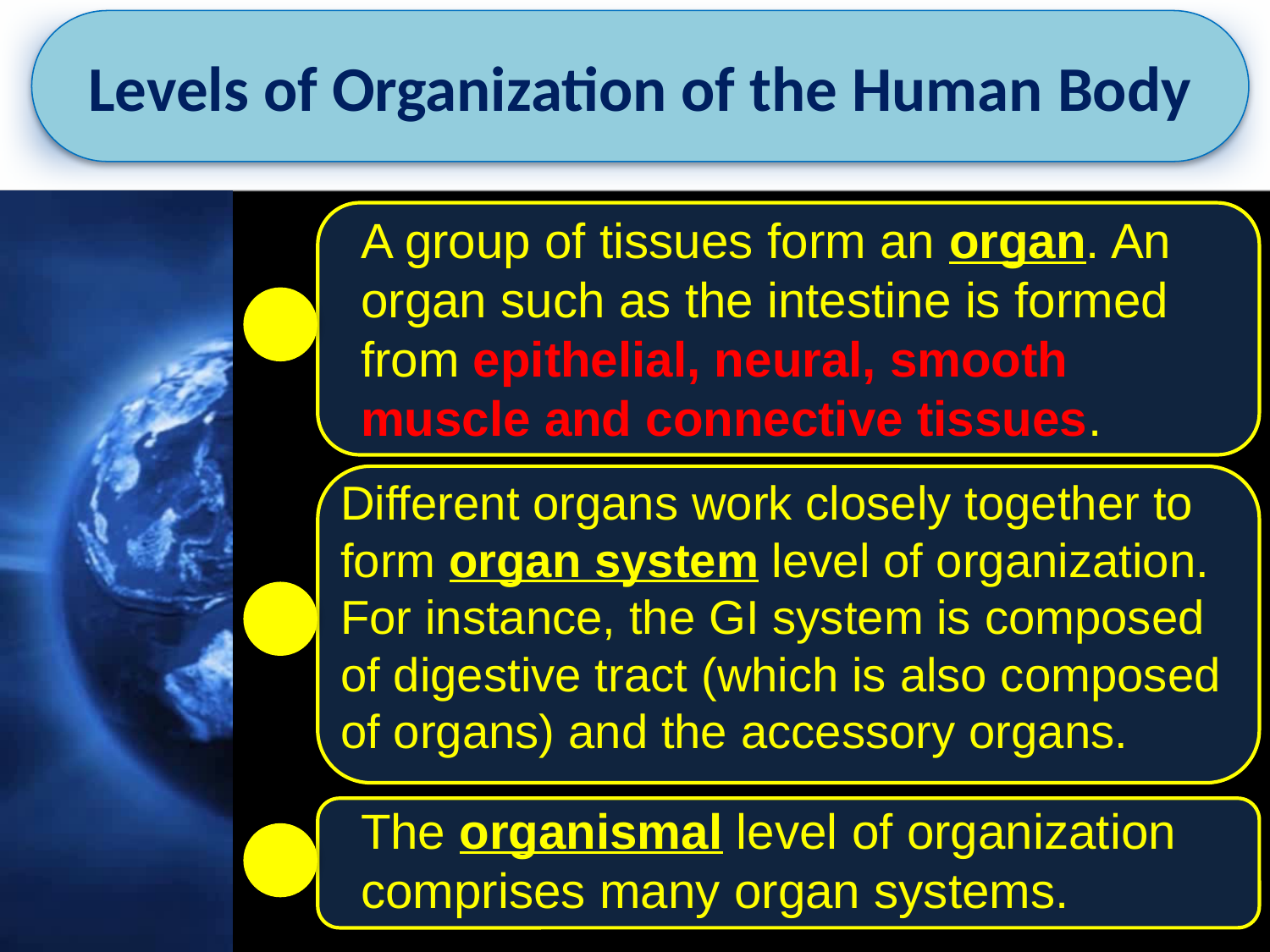

Levels of Organization of the Human Body

A group of tissues form an organ. An organ such as the intestine is formed from epithelial, neural, smooth muscle and connective tissues.

Different organs work closely together to form organ system level of organization. For instance, the GI system is composed of digestive tract (which is also composed of organs) and the accessory organs.

The organismal level of organization comprises many organ systems.